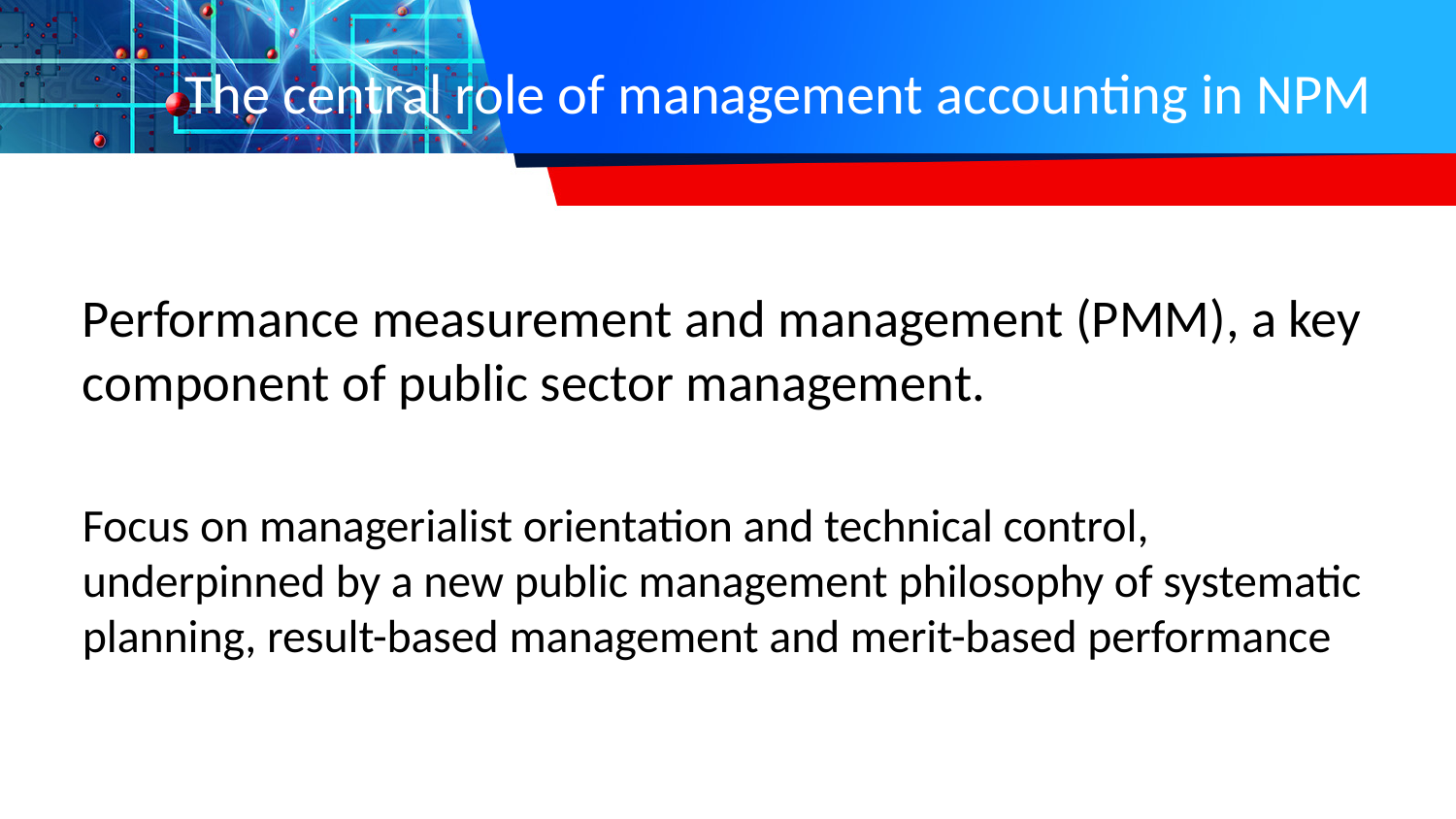

# The central role of management accounting in NPM

Performance measurement and management (PMM), a key component of public sector management.

Focus on managerialist orientation and technical control, underpinned by a new public management philosophy of systematic planning, result-based management and merit-based performance